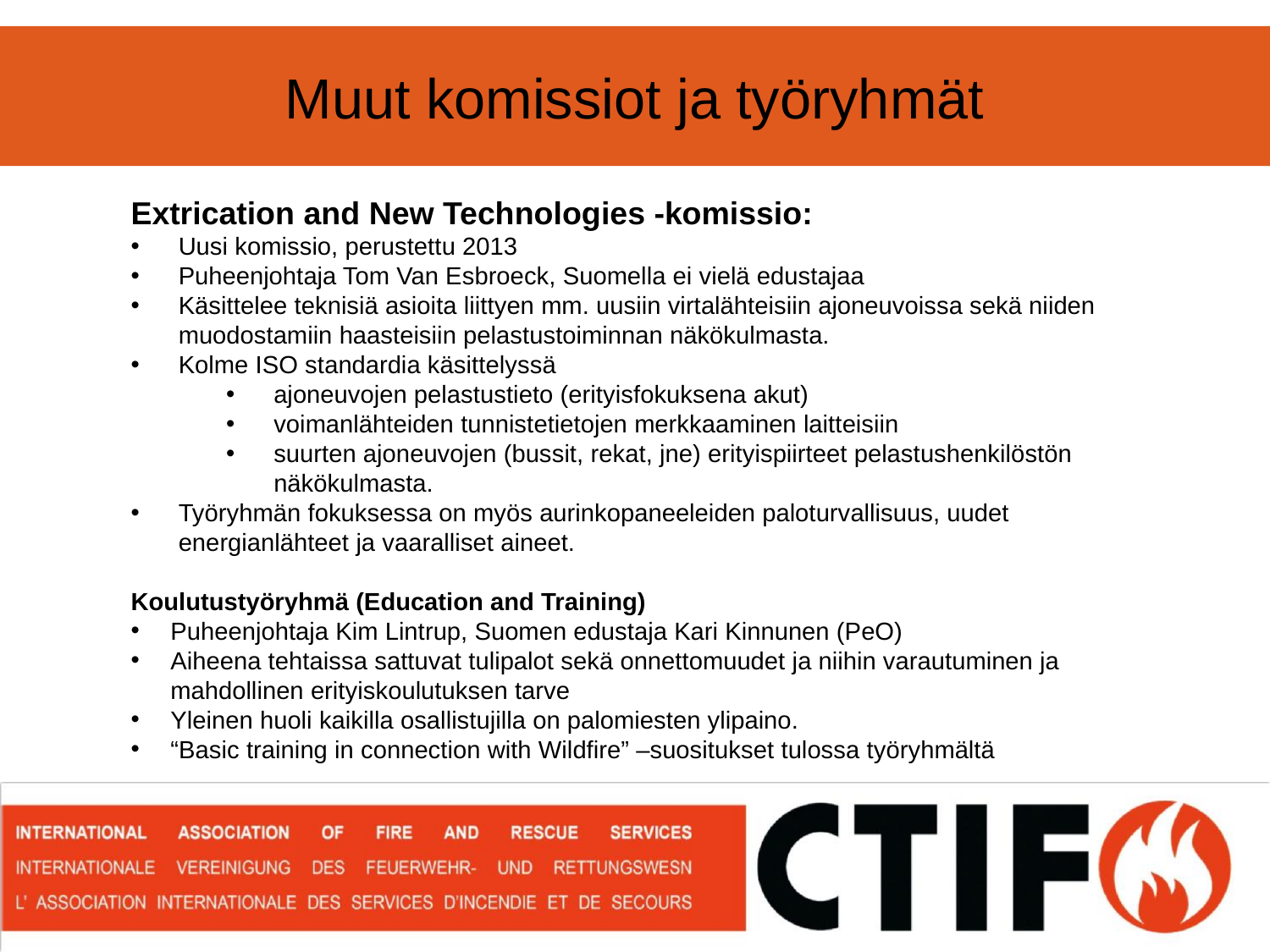

Muut komissiot ja työryhmät
Extrication and New Technologies -komissio:
Uusi komissio, perustettu 2013
Puheenjohtaja Tom Van Esbroeck, Suomella ei vielä edustajaa
Käsittelee teknisiä asioita liittyen mm. uusiin virtalähteisiin ajoneuvoissa sekä niiden muodostamiin haasteisiin pelastustoiminnan näkökulmasta.
Kolme ISO standardia käsittelyssä
ajoneuvojen pelastustieto (erityisfokuksena akut)
voimanlähteiden tunnistetietojen merkkaaminen laitteisiin
suurten ajoneuvojen (bussit, rekat, jne) erityispiirteet pelastushenkilöstön näkökulmasta.
Työryhmän fokuksessa on myös aurinkopaneeleiden paloturvallisuus, uudet energianlähteet ja vaaralliset aineet.

Koulutustyöryhmä (Education and Training)
Puheenjohtaja Kim Lintrup, Suomen edustaja Kari Kinnunen (PeO)
Aiheena tehtaissa sattuvat tulipalot sekä onnettomuudet ja niihin varautuminen ja mahdollinen erityiskoulutuksen tarve
Yleinen huoli kaikilla osallistujilla on palomiesten ylipaino.
“Basic training in connection with Wildfire” –suositukset tulossa työryhmältä